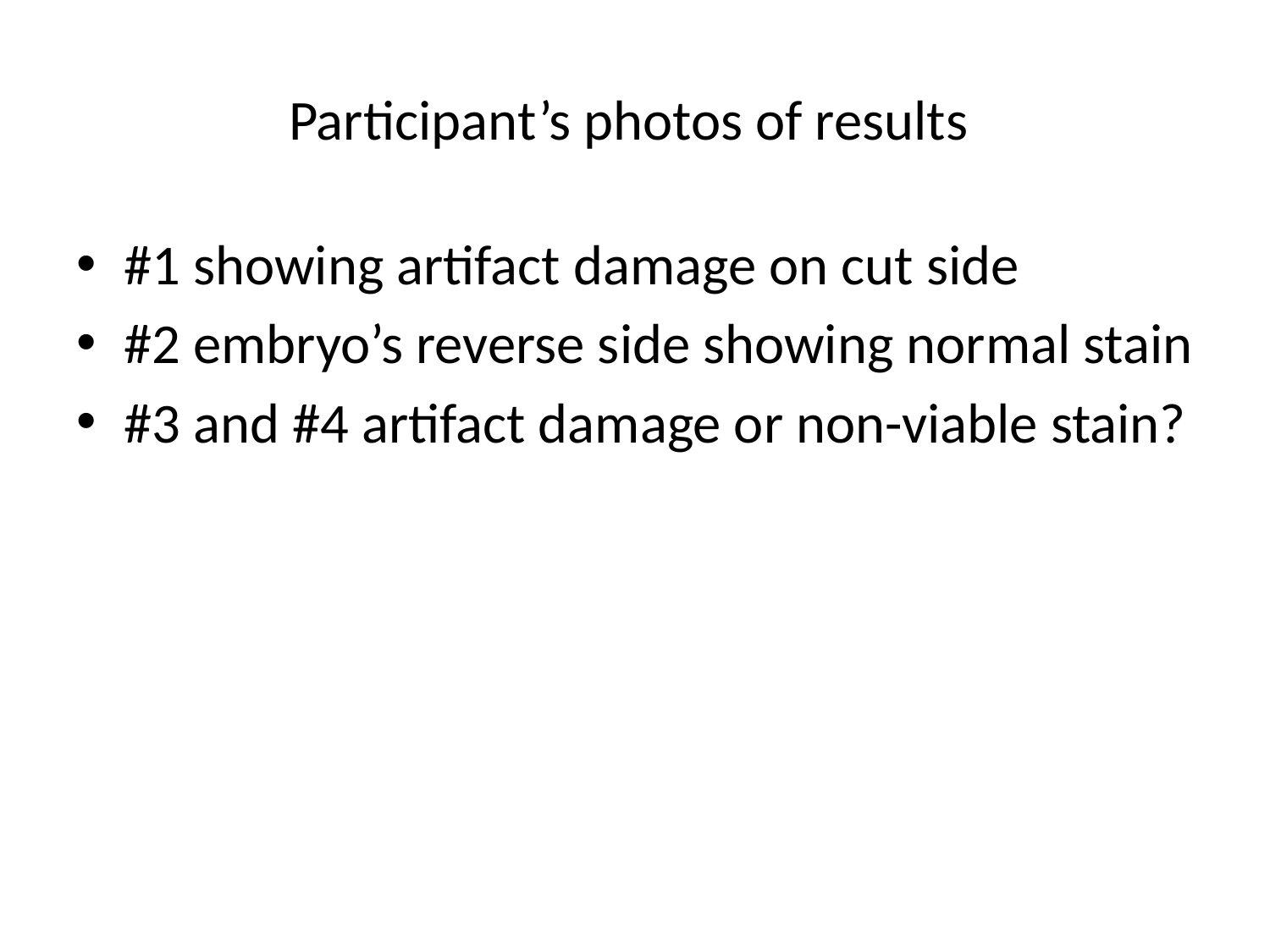

# Participant’s photos of results
#1 showing artifact damage on cut side
#2 embryo’s reverse side showing normal stain
#3 and #4 artifact damage or non-viable stain?